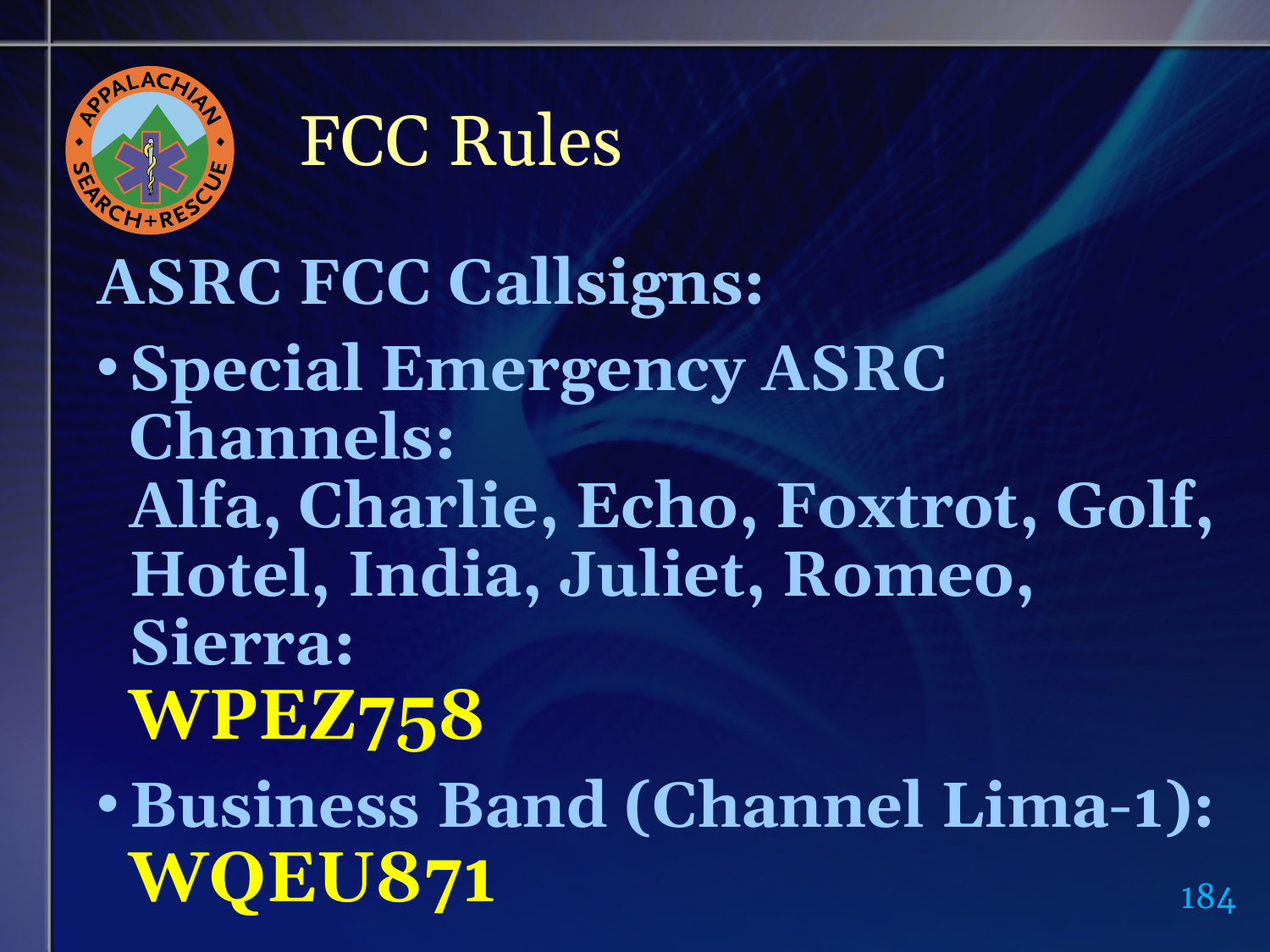

# FCC Rules
ASRC FCC Callsigns:
Special Emergency ASRC Channels:
Alfa, Charlie, Echo, Foxtrot, Golf, Hotel, India, Juliet, Romeo, Sierra:
WPEZ758
Business Band (Channel Lima-1): WQEU871